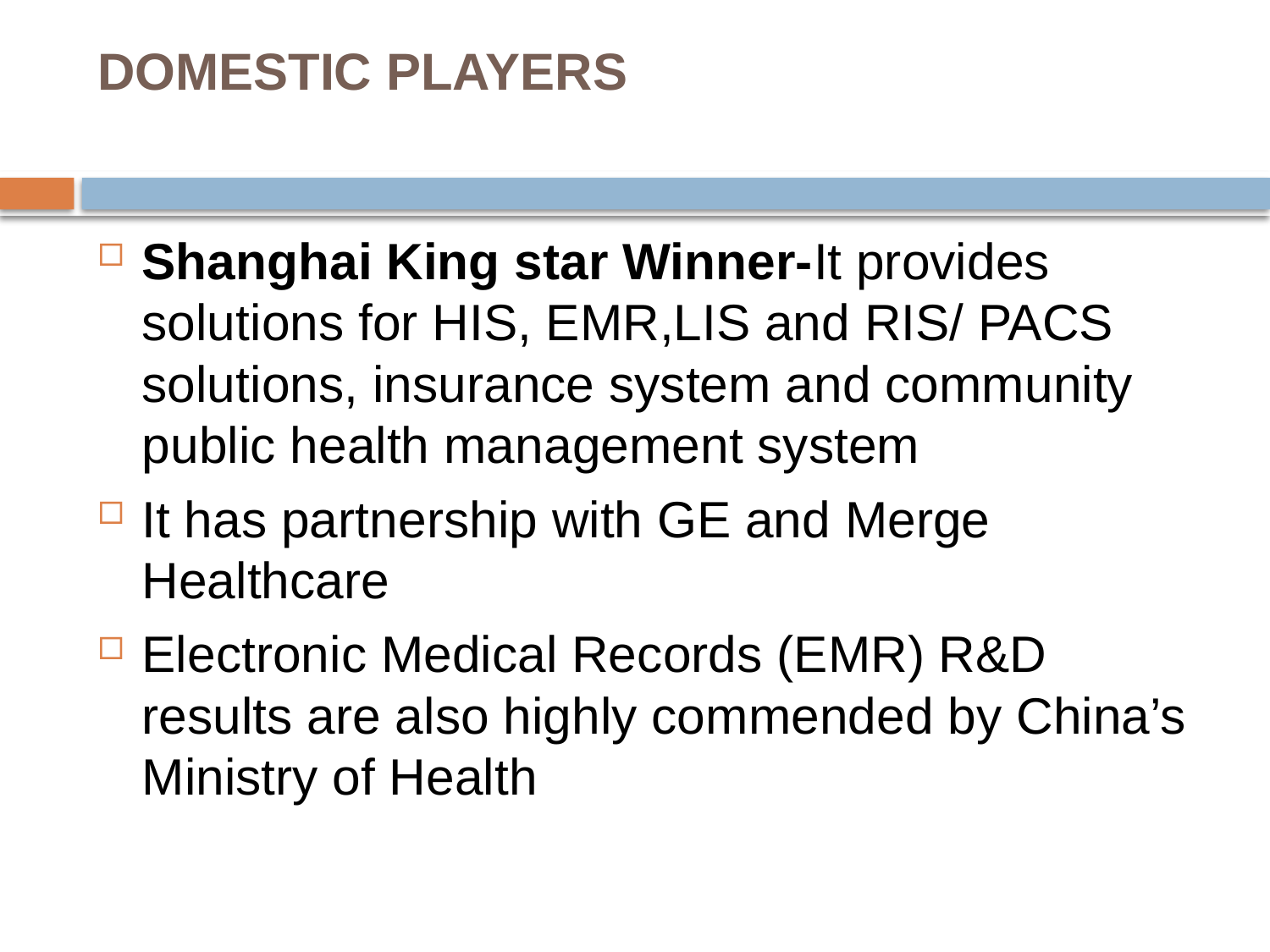

# DOMESTIC PLAYERS
Shanghai King star Winner-It provides solutions for HIS, EMR,LIS and RIS/ PACS solutions, insurance system and community public health management system
It has partnership with GE and Merge Healthcare
Electronic Medical Records (EMR) R&D results are also highly commended by China’s Ministry of Health